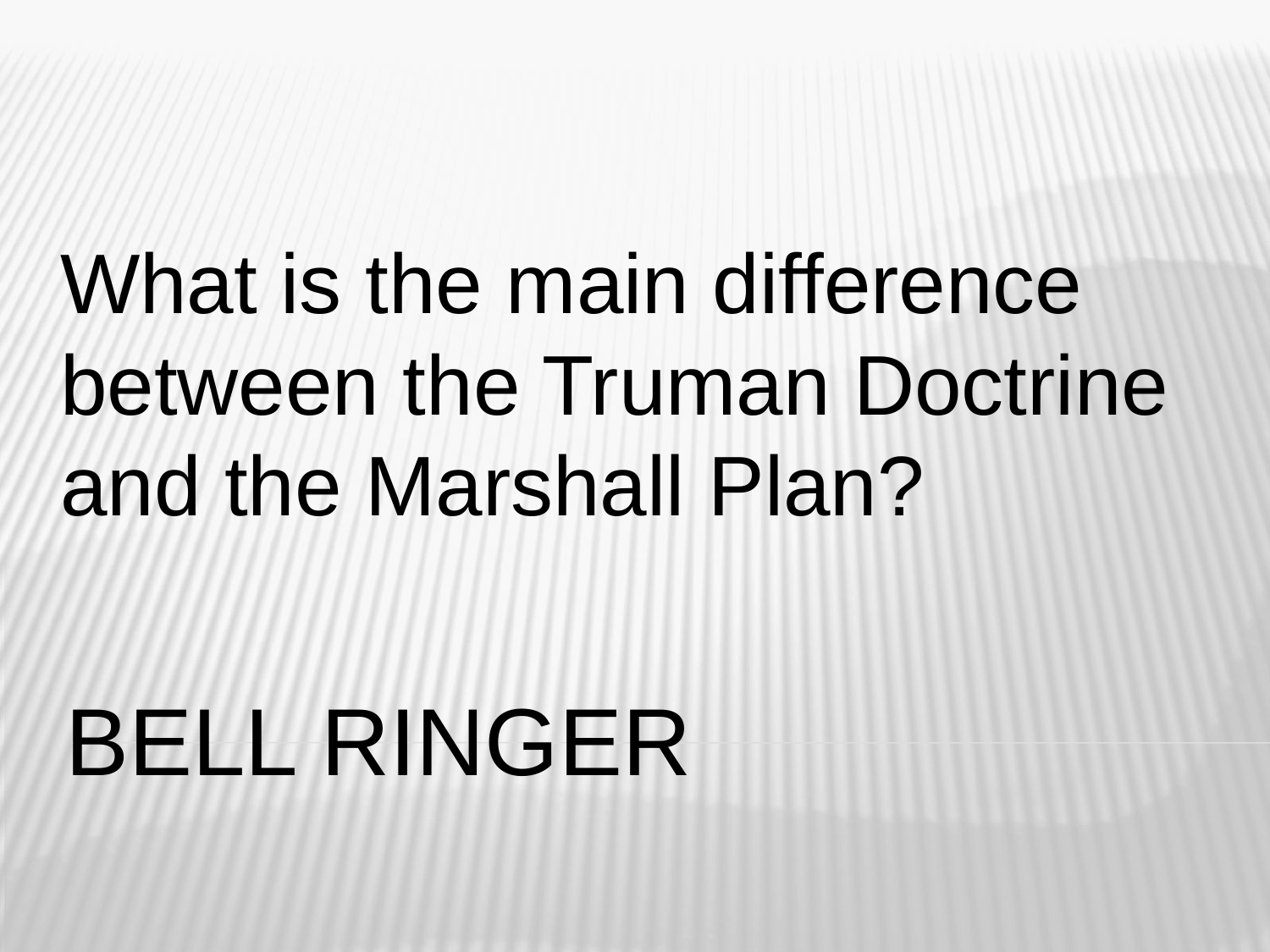

What is the main difference between the Truman Doctrine and the Marshall Plan?
# Bell Ringer